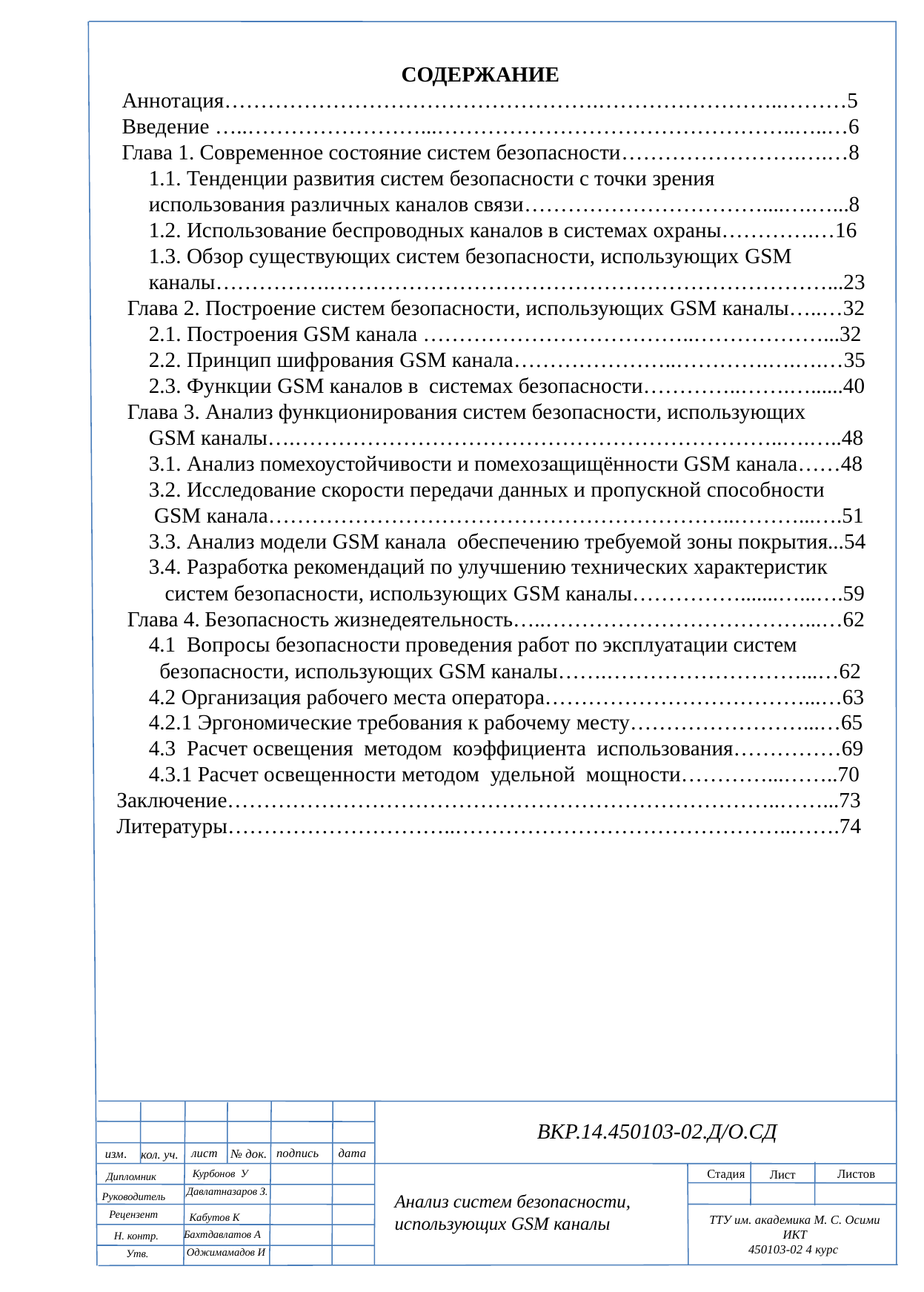

СОДЕРЖАНИЕ
 Аннотация…………………………………………….……………………..………5
 Введение …..……………………...…………………………………………..…..…6
 Глава 1. Современное состояние систем безопасности…………………….….…8
      1.1. Тенденции развития систем безопасности с точки зрения
      использования различных каналов связи……………………………....….…...8
      1.2. Использование беспроводных каналов в системах охраны………….…16
      1.3. Обзор существующих систем безопасности, использующих GSM
      каналы…………….……………………………………………………………...23
  Глава 2. Построение систем безопасности, использующих GSM каналы…..…32
      2.1. Построения GSM канала ………………………………..………………...32
      2.2. Принцип шифрования GSM канала…………………..………….….….…35
      2.3. Функции GSM каналов в  системах безопасности…………..…….…......40
  Глава 3. Анализ функционирования систем безопасности, использующих
      GSM каналы….…………………………………………………………..….…..48
      3.1. Анализ помехоустойчивости и помехозащищённости GSM канала……48
      3.2. Исследование скорости передачи данных и пропускной способности
       GSM канала………………………………………………………..………...….51
      3.3. Анализ модели GSM канала  обеспечению требуемой зоны покрытия...54
      3.4. Разработка рекомендаций по улучшению технических характеристик
         систем безопасности, использующих GSM каналы…………….......…...….59
  Глава 4. Безопасность жизнедеятельность…..………………………………...…62
      4.1  Вопросы безопасности проведения работ по эксплуатации систем
        безопасности, использующих GSM каналы…….………………………...…62
      4.2 Организация рабочего места оператора………………………………...…63
      4.2.1 Эргономические требования к рабочему месту……………………...…65
      4.3  Расчет освещения  методом  коэффициента  использования……………69
      4.3.1 Расчет освещенности методом  удельной  мощности…………...……..70
Заключение…………………………………………………………………..……...73
Литературы…………………………..………………………………………..…….74

ВКР.14.450103-02.Д/О.СД
изм.
дата
лист
подпись
№ док.
кол. уч.
Листов
Стадия
Лист
Курбонов  У
Дипломник
Руководитель
 Давлатназаров З.
Анализ систем безопасности, использующих GSM каналы
ТТУ им. академика М. С. Осими
ИКТ
450103-02 4 курс
Рецензент
  Кабутов К
Н. контр.
Бахтдавлатов А
Утв.
 Оджимамадов И